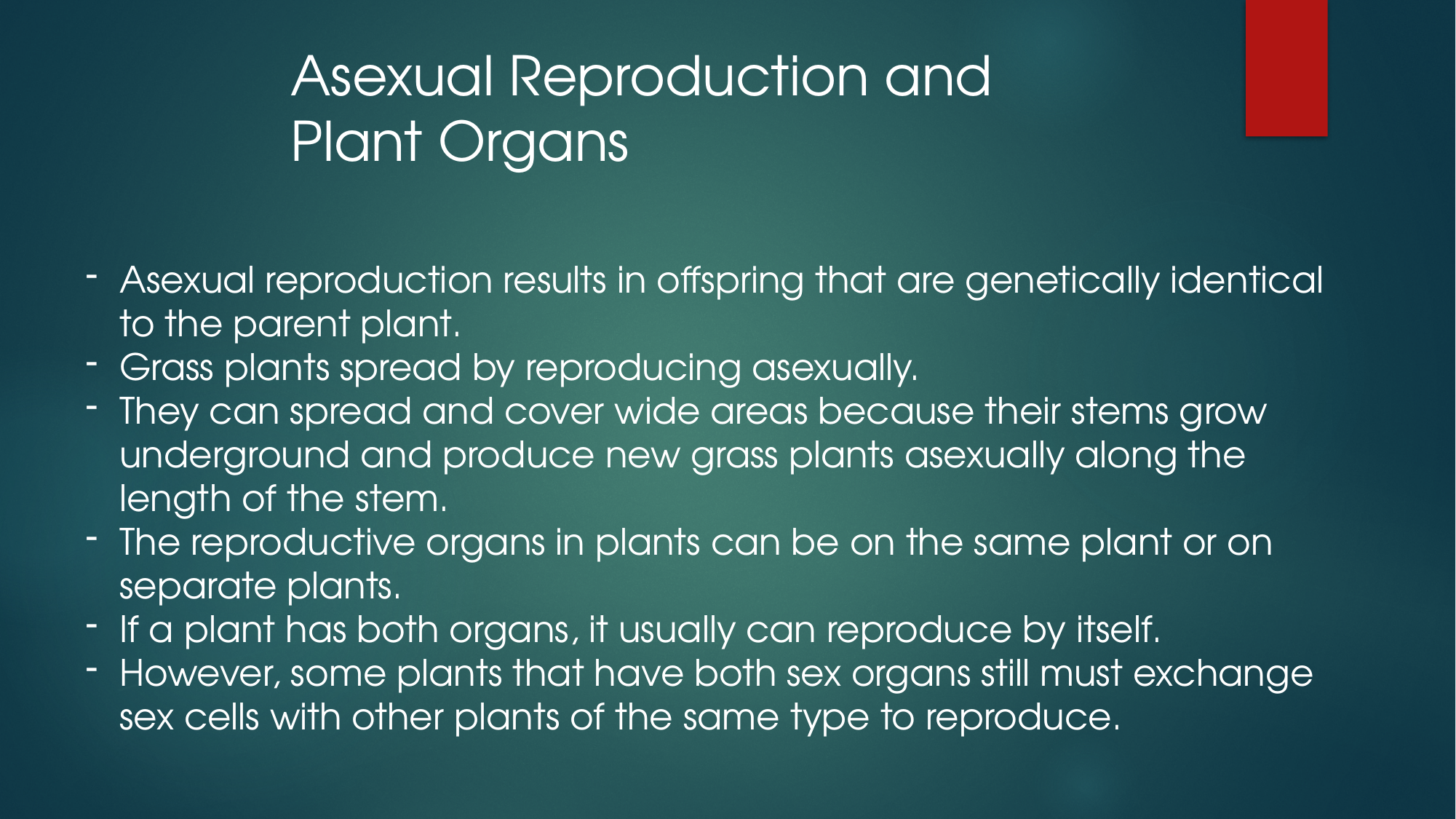

Asexual Reproduction and Plant Organs
Asexual reproduction results in offspring that are genetically identical to the parent plant.
Grass plants spread by reproducing asexually.
They can spread and cover wide areas because their stems grow underground and produce new grass plants asexually along the length of the stem.
The reproductive organs in plants can be on the same plant or on separate plants.
If a plant has both organs, it usually can reproduce by itself.
However, some plants that have both sex organs still must exchange sex cells with other plants of the same type to reproduce.